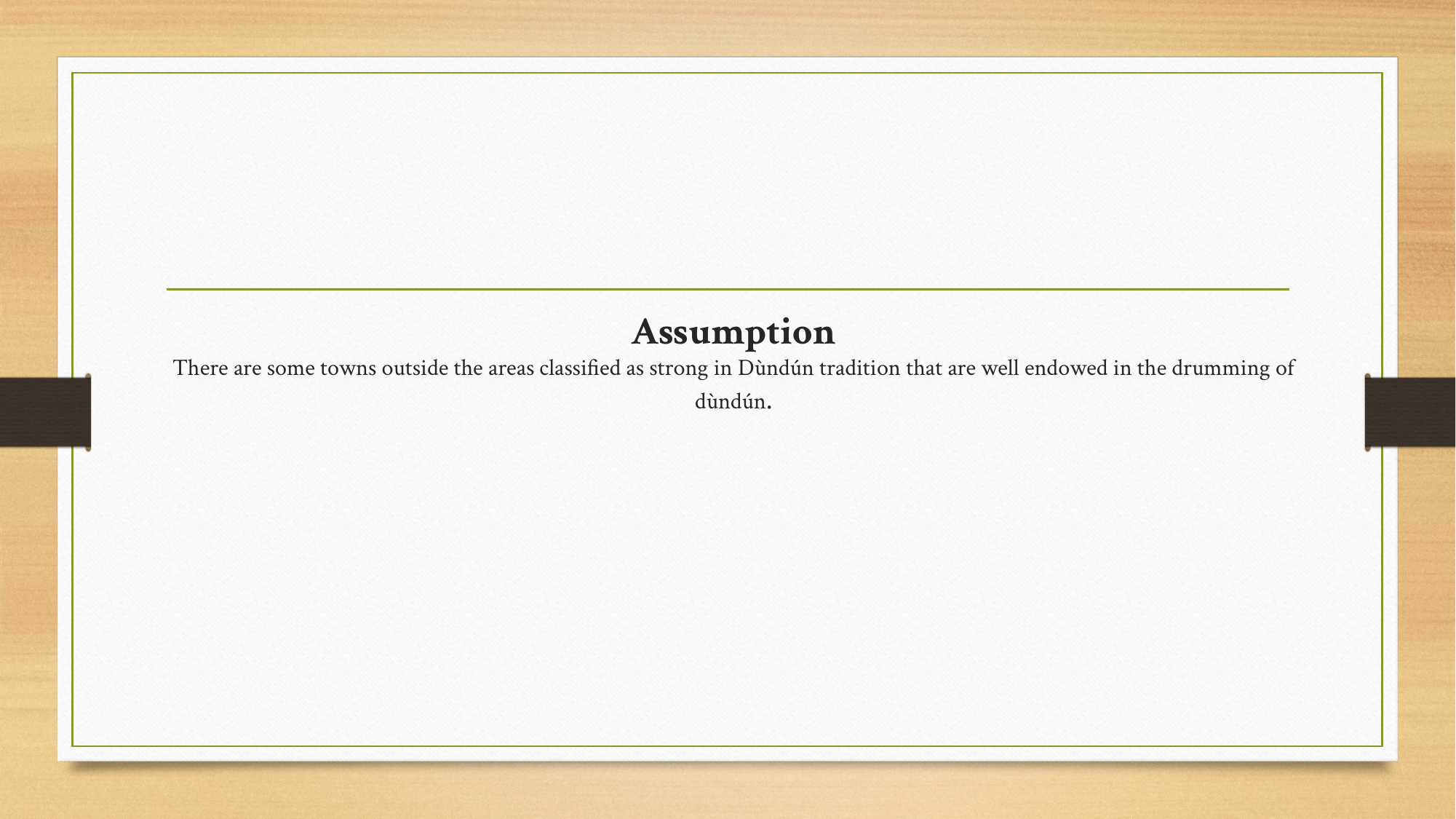

# Assumption There are some towns outside the areas classified as strong in Dùndún tradition that are well endowed in the drumming of dùndún.